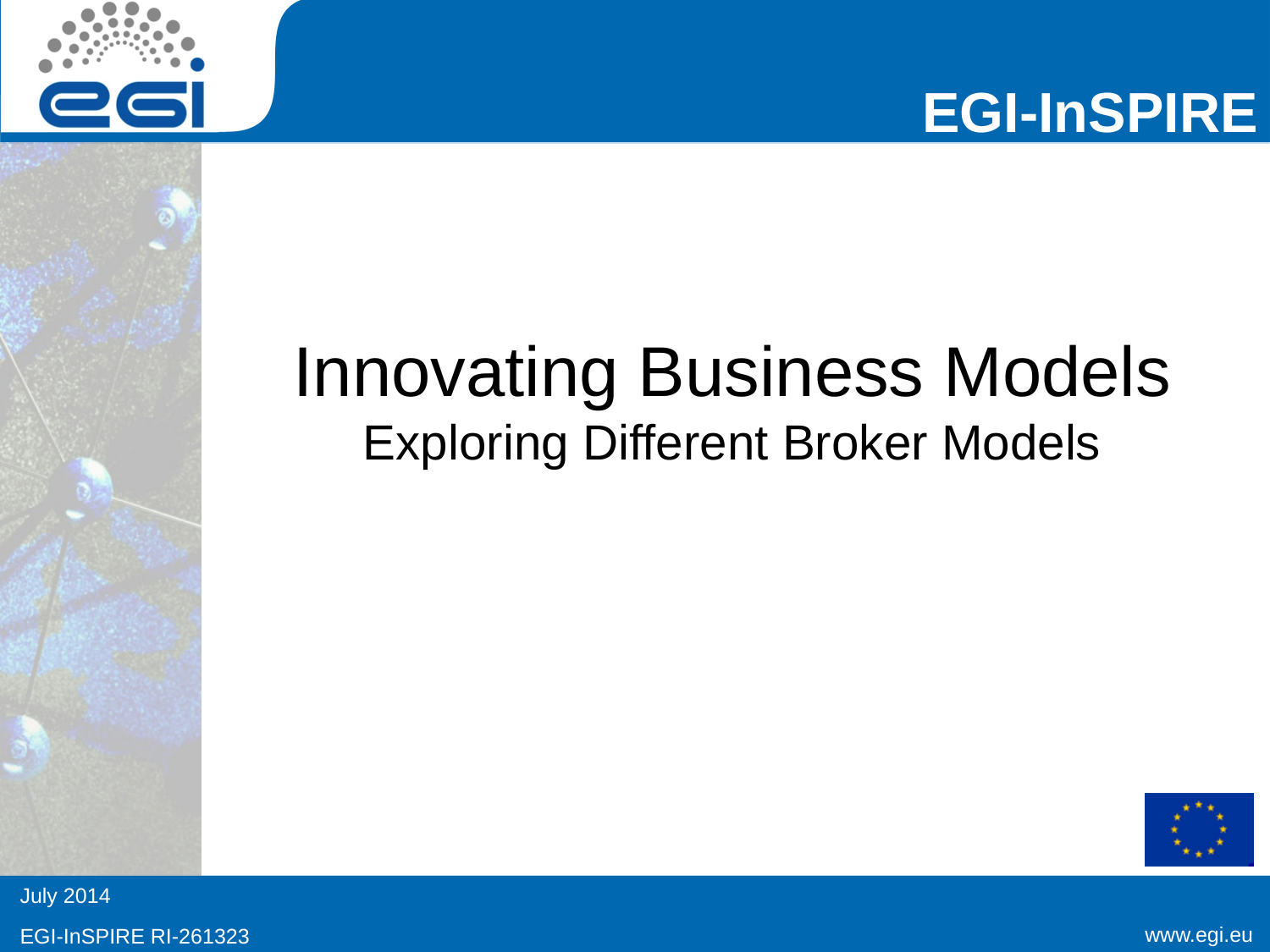

# Innovating Business Models Exploring Different Broker Models